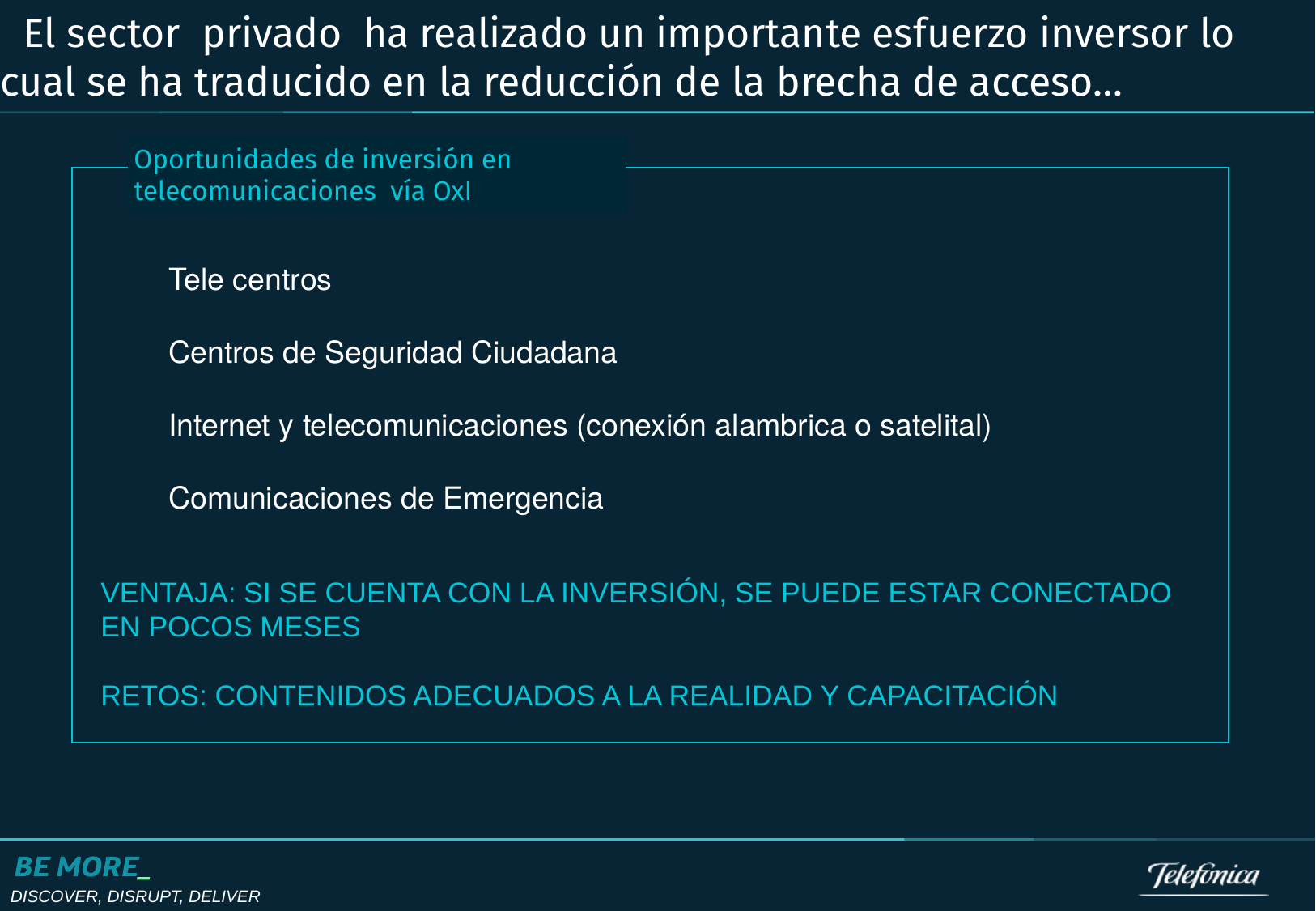

# El sector  privado  ha realizado un importante esfuerzo inversor lo cual se ha traducido en la reducción de la brecha de acceso…
Oportunidades de inversión en telecomunicaciones  vía OxI

Tele centros

Centros de Seguridad Ciudadana

Internet y telecomunicaciones (conexión alambrica o satelital)

Comunicaciones de Emergencia
Ventaja: si se cuenta con la inversión, se puede estar conectado en pocos meses

retos: contenidos adecuados a la realidad y capacitación